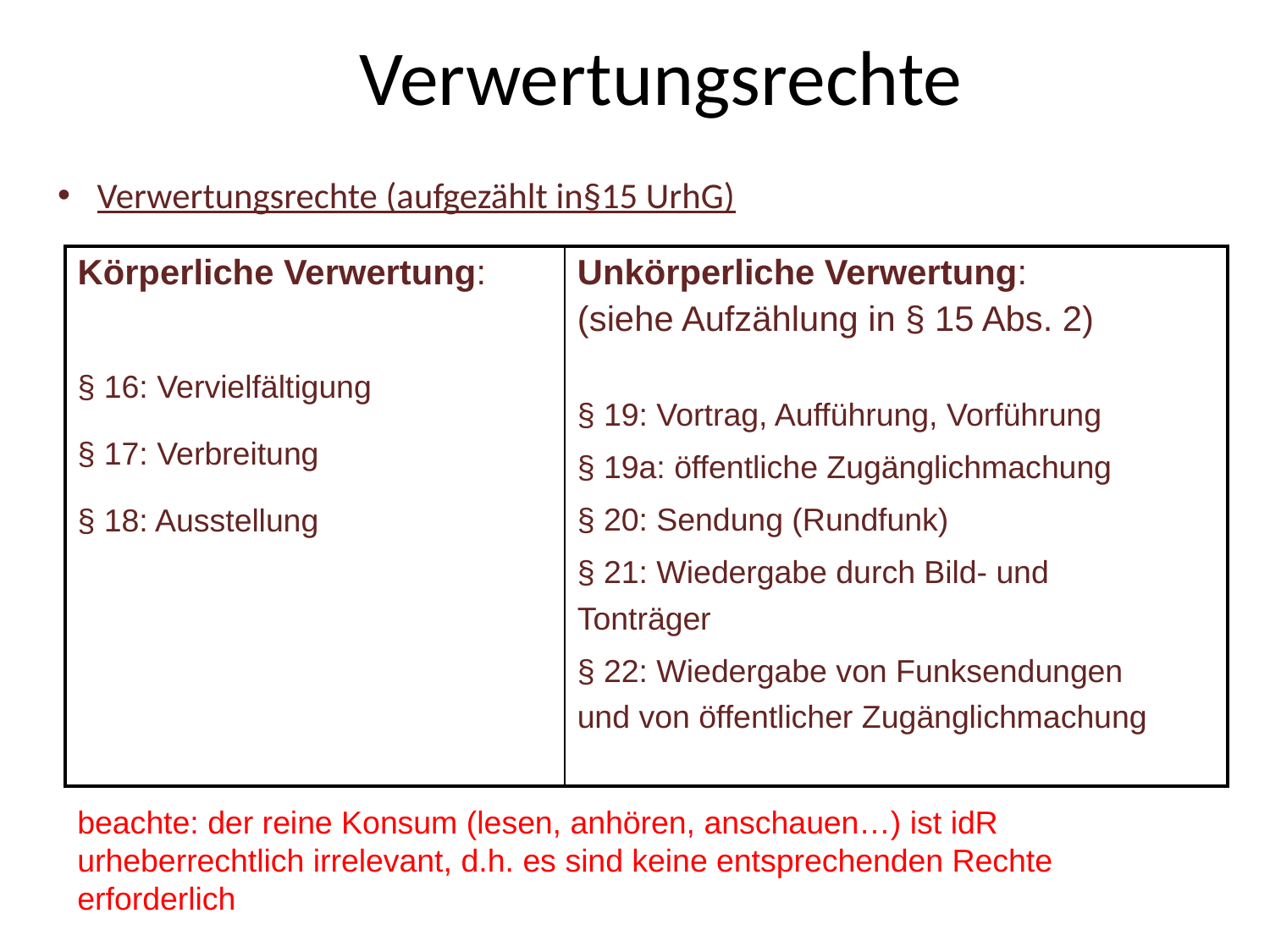

# Verwertungsrechte
Verwertungsrechte (aufgezählt in§15 UrhG)
| Körperliche Verwertung: § 16: Vervielfältigung § 17: Verbreitung § 18: Ausstellung | Unkörperliche Verwertung: (siehe Aufzählung in § 15 Abs. 2) § 19: Vortrag, Aufführung, Vorführung § 19a: öffentliche Zugänglichmachung § 20: Sendung (Rundfunk) § 21: Wiedergabe durch Bild- und Tonträger § 22: Wiedergabe von Funksendungen und von öffentlicher Zugänglichmachung |
| --- | --- |
beachte: der reine Konsum (lesen, anhören, anschauen…) ist idR urheberrechtlich irrelevant, d.h. es sind keine entsprechenden Rechte erforderlich